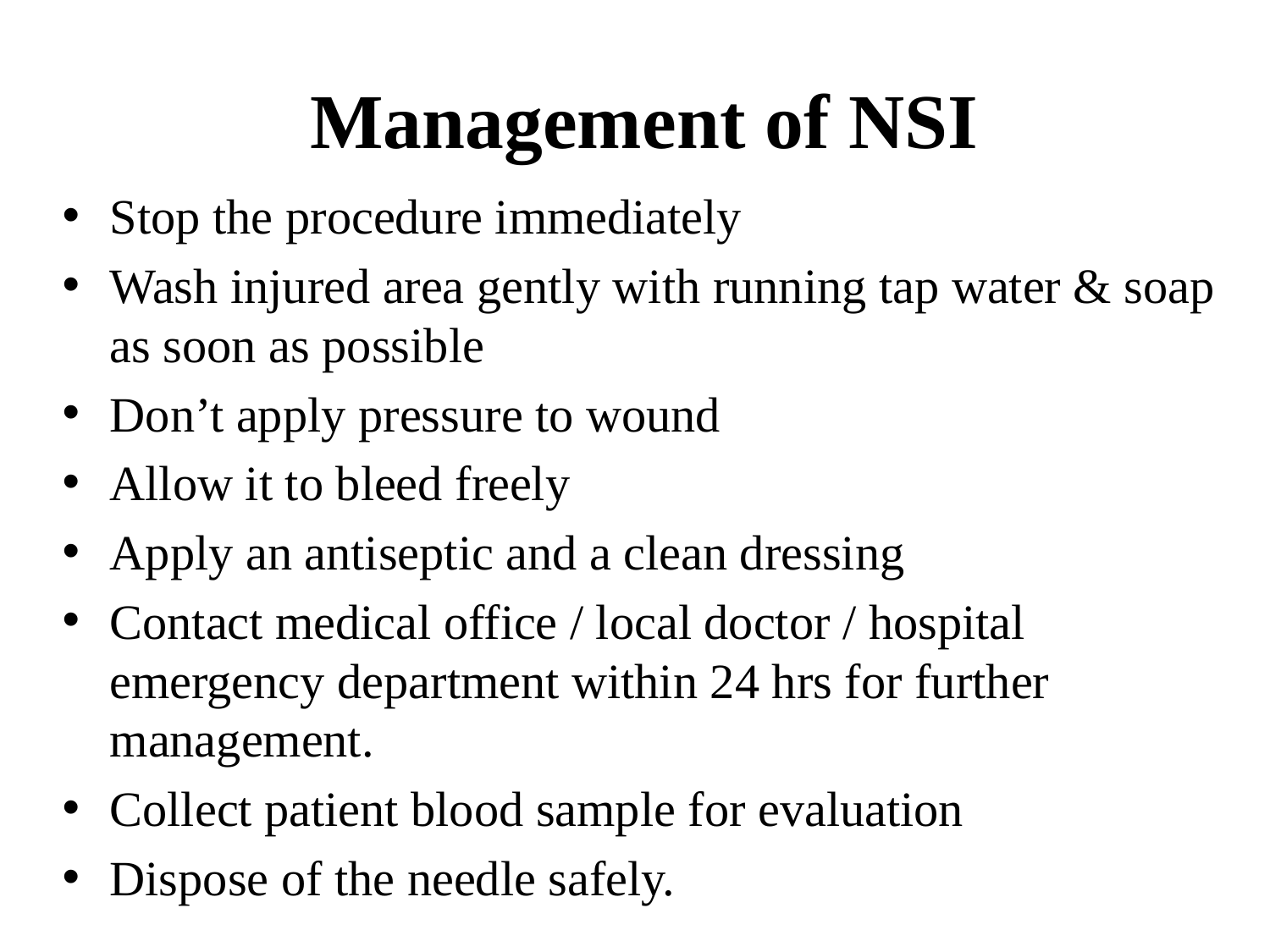

# Management of NSI
Stop the procedure immediately
Wash injured area gently with running tap water & soap as soon as possible
Don’t apply pressure to wound
Allow it to bleed freely
Apply an antiseptic and a clean dressing
Contact medical office / local doctor / hospital emergency department within 24 hrs for further management.
Collect patient blood sample for evaluation
Dispose of the needle safely.